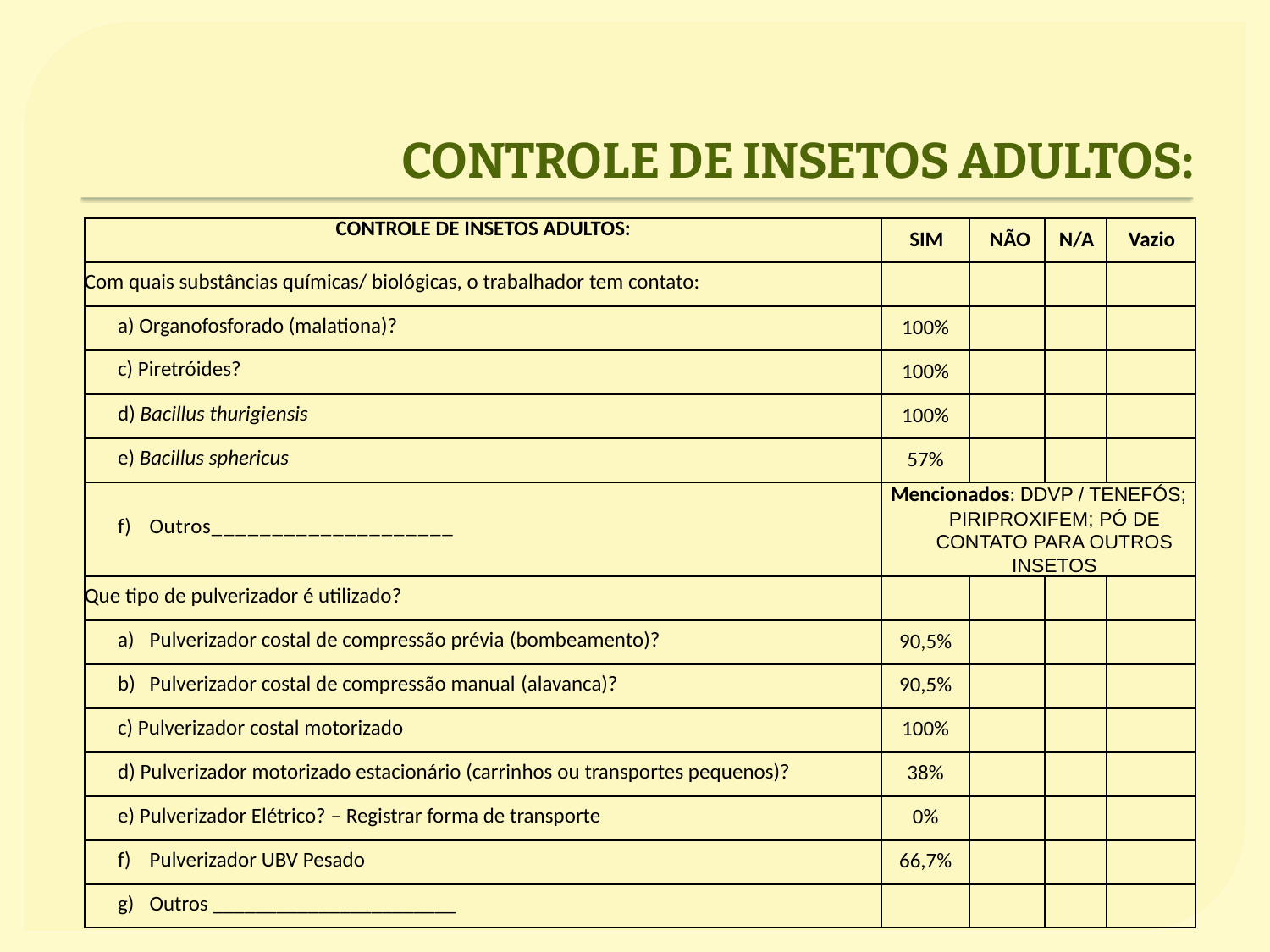

# CONTROLE DE INSETOS ADULTOS:
| CONTROLE DE INSETOS ADULTOS: | SIM | NÃO | N/A | Vazio |
| --- | --- | --- | --- | --- |
| Com quais substâncias químicas/ biológicas, o trabalhador tem contato: |  |  |  |  |
| a) Organofosforado (malationa)? | 100% |  |  |  |
| c) Piretróides? | 100% |  |  |  |
| d) Bacillus thurigiensis | 100% |  |  |  |
| e) Bacillus sphericus | 57% |  |  |  |
| f) Outros\_\_\_\_\_\_\_\_\_\_\_\_\_\_\_\_\_\_\_\_ | Mencionados: DDVP / TENEFÓS; PIRIPROXIFEM; PÓ DE CONTATO PARA OUTROS INSETOS |  |  |  |
| Que tipo de pulverizador é utilizado? |  |  |  |  |
| a) Pulverizador costal de compressão prévia (bombeamento)? | 90,5% |  |  |  |
| b) Pulverizador costal de compressão manual (alavanca)? | 90,5% |  |  |  |
| c) Pulverizador costal motorizado | 100% |  |  |  |
| d) Pulverizador motorizado estacionário (carrinhos ou transportes pequenos)? | 38% |  |  |  |
| e) Pulverizador Elétrico? – Registrar forma de transporte | 0% |  |  |  |
| f) Pulverizador UBV Pesado | 66,7% |  |  |  |
| g) Outros \_\_\_\_\_\_\_\_\_\_\_\_\_\_\_\_\_\_\_\_\_\_\_ |  |  |  |  |